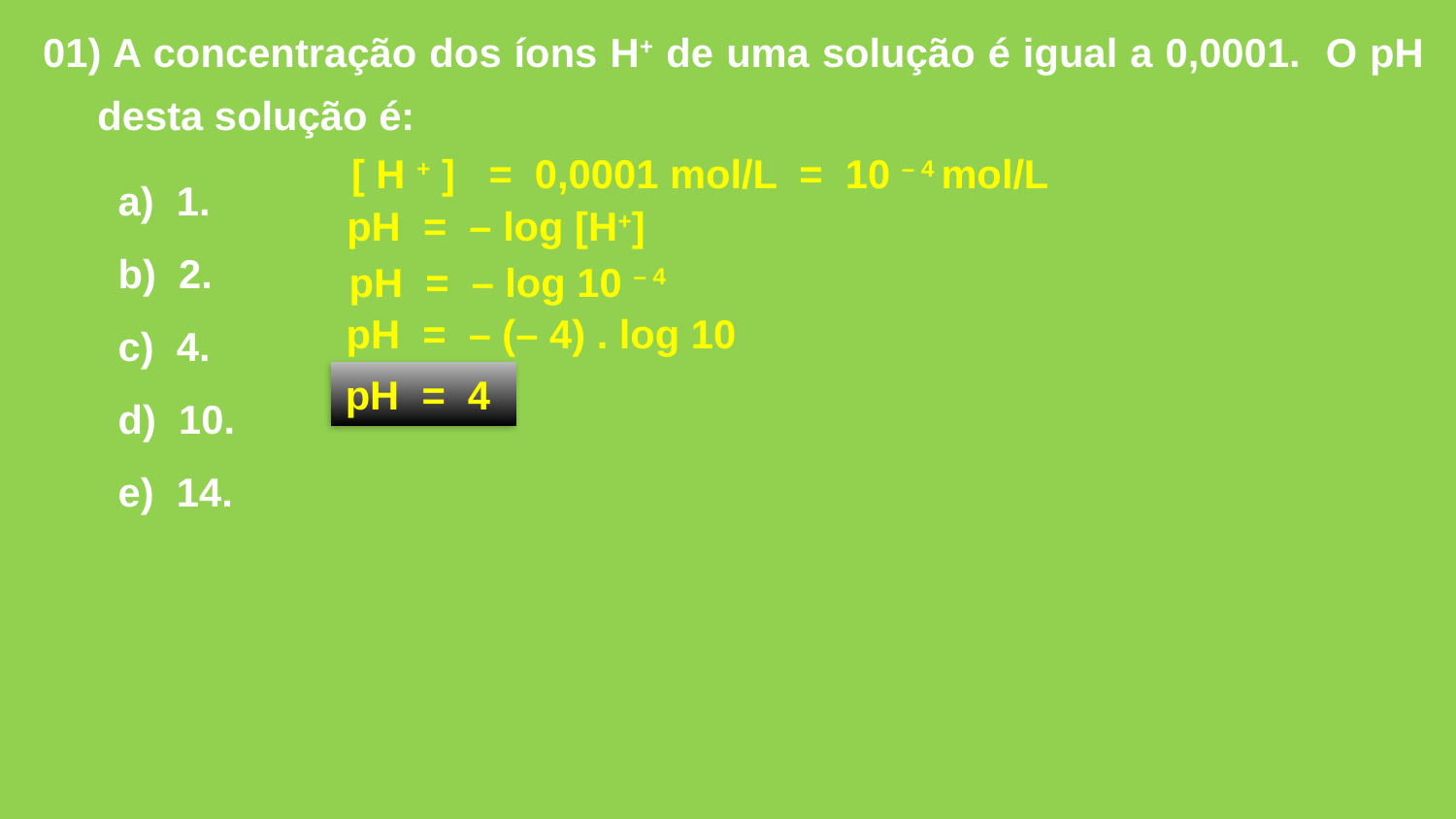

01) A concentração dos íons H+ de uma solução é igual a 0,0001.  O pH desta solução é:
[ H + ]   =  0,0001 mol/L  =  10 – 4 mol/L
a)  1.
b)  2.
c)  4.
d)  10.
e)  14.
pH  =  – log [H+]
pH  =  – log 10 – 4
pH  =  – (– 4) . log 10
pH  =  4